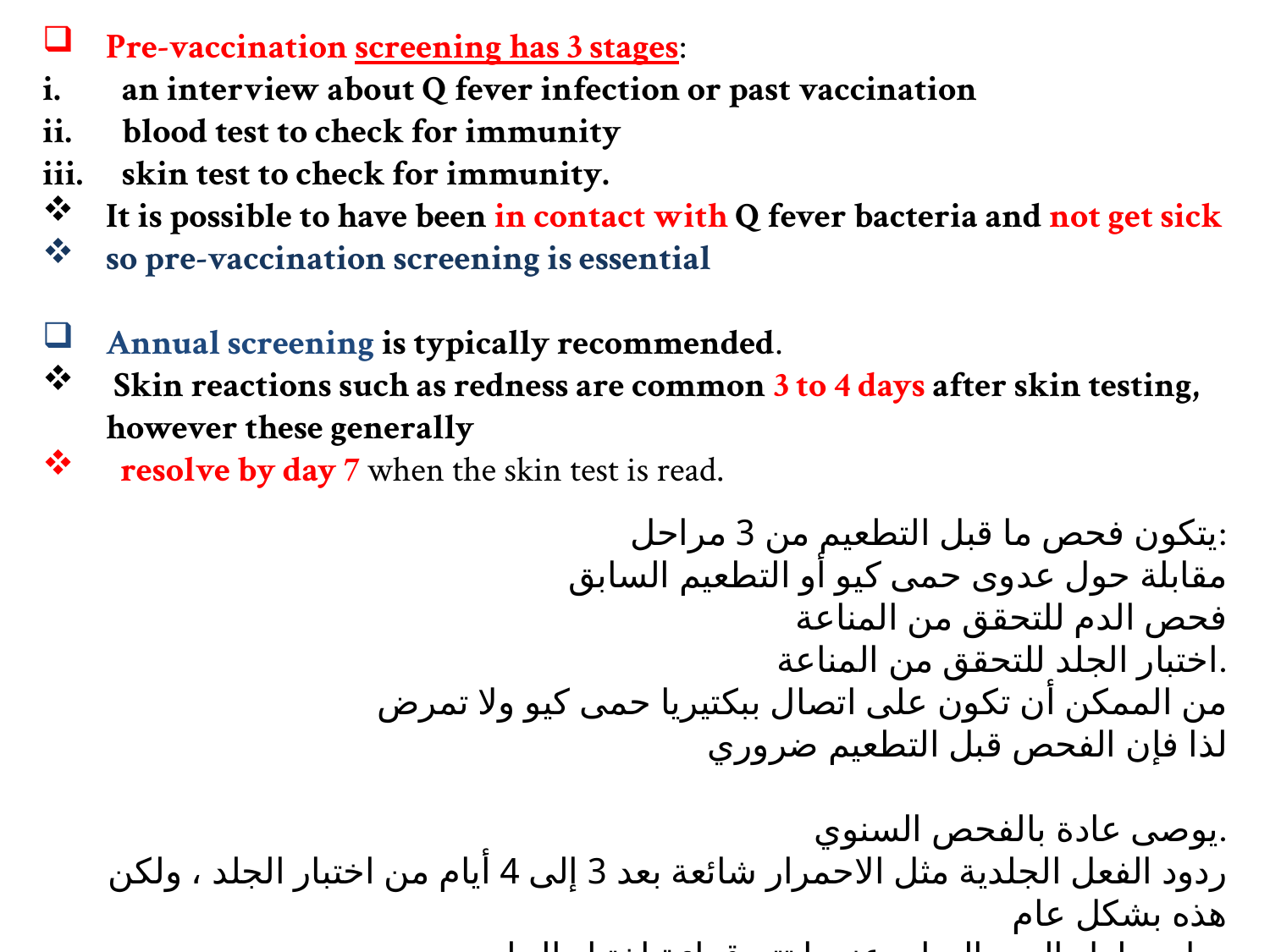

Pre-vaccination screening has 3 stages:
an interview about Q fever infection or past vaccination
blood test to check for immunity
skin test to check for immunity.
It is possible to have been in contact with Q fever bacteria and not get sick
so pre-vaccination screening is essential

Annual screening is typically recommended.
 Skin reactions such as redness are common 3 to 4 days after skin testing, however these generally
  resolve by day 7 when the skin test is read.
يتكون فحص ما قبل التطعيم من 3 مراحل:
مقابلة حول عدوى حمى كيو أو التطعيم السابق
فحص الدم للتحقق من المناعة
اختبار الجلد للتحقق من المناعة.
من الممكن أن تكون على اتصال ببكتيريا حمى كيو ولا تمرض
لذا فإن الفحص قبل التطعيم ضروري

يوصى عادة بالفحص السنوي.
  ردود الفعل الجلدية مثل الاحمرار شائعة بعد 3 إلى 4 أيام من اختبار الجلد ، ولكن هذه بشكل عام
   حل بحلول اليوم السابع عندما تتم قراءة اختبار الجلد.